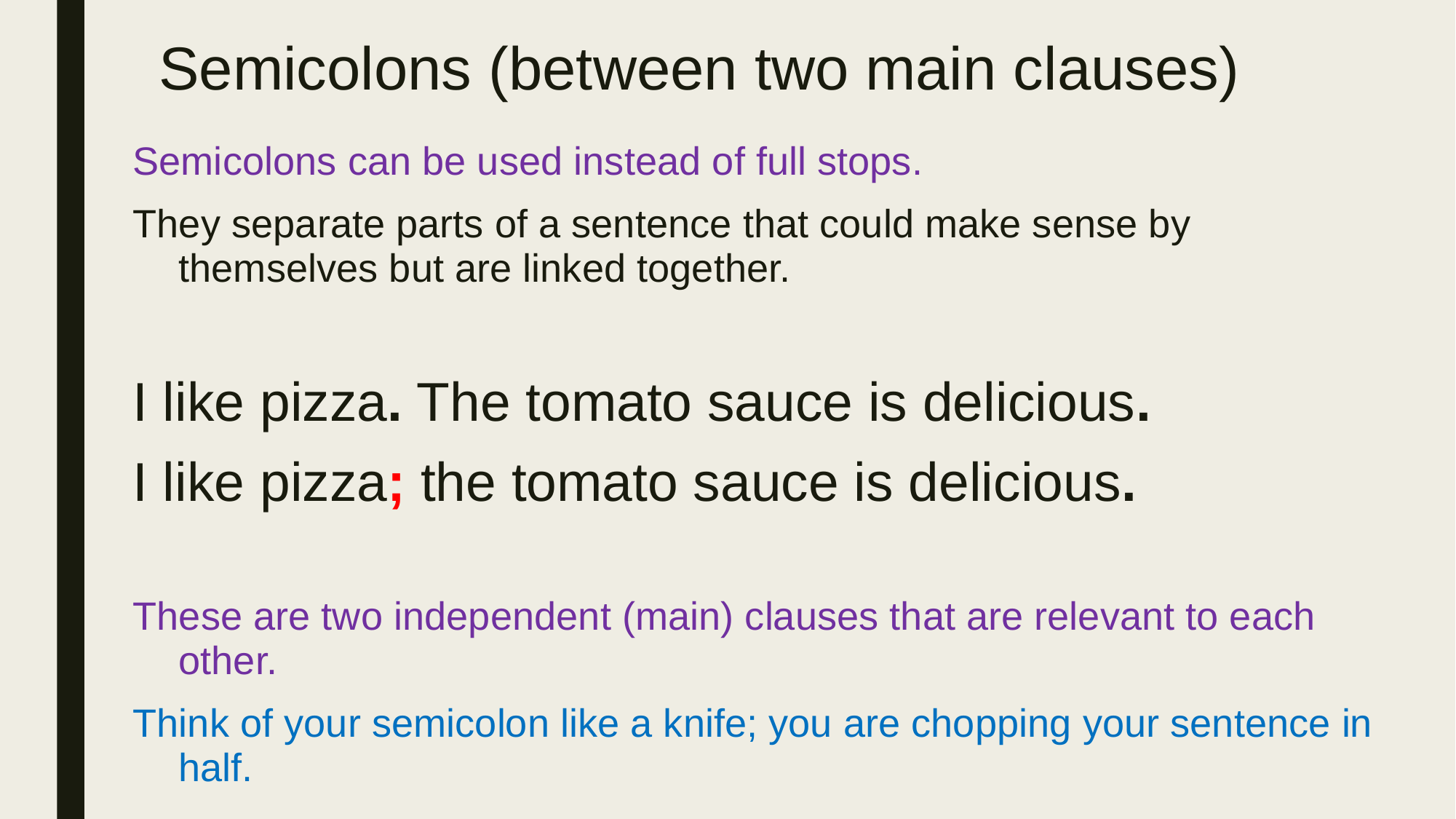

# Semicolons (between two main clauses)
Semicolons can be used instead of full stops.
They separate parts of a sentence that could make sense by themselves but are linked together.

I like pizza. The tomato sauce is delicious.
I like pizza; the tomato sauce is delicious.

These are two independent (main) clauses that are relevant to each other.
Think of your semicolon like a knife; you are chopping your sentence in half.